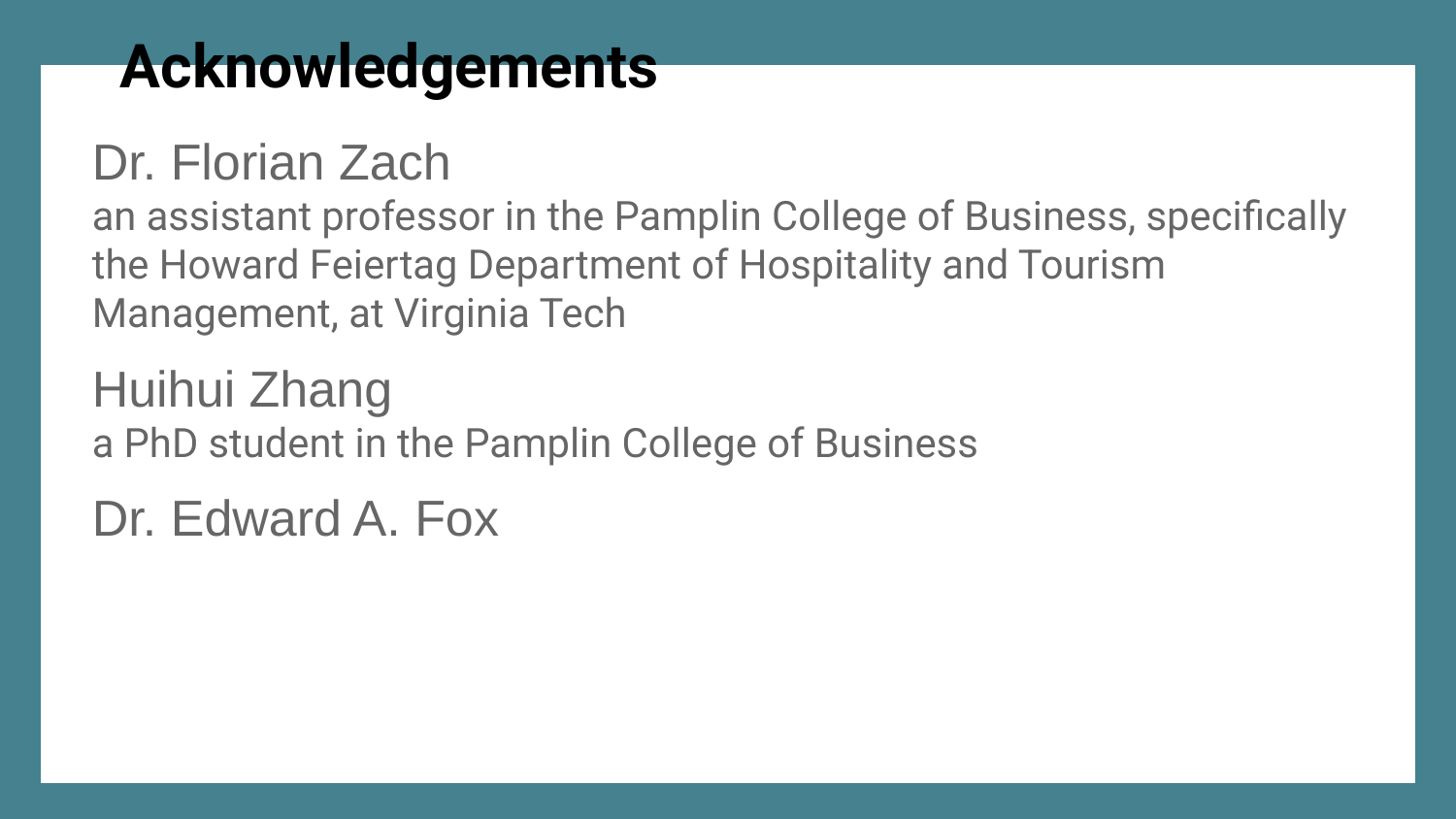

Acknowledgements

Dr. Florian Zach
an assistant professor in the Pamplin College of Business, specifically the Howard Feiertag Department of Hospitality and Tourism Management, at Virginia Tech
Huihui Zhang
a PhD student in the Pamplin College of Business
Dr. Edward A. Fox